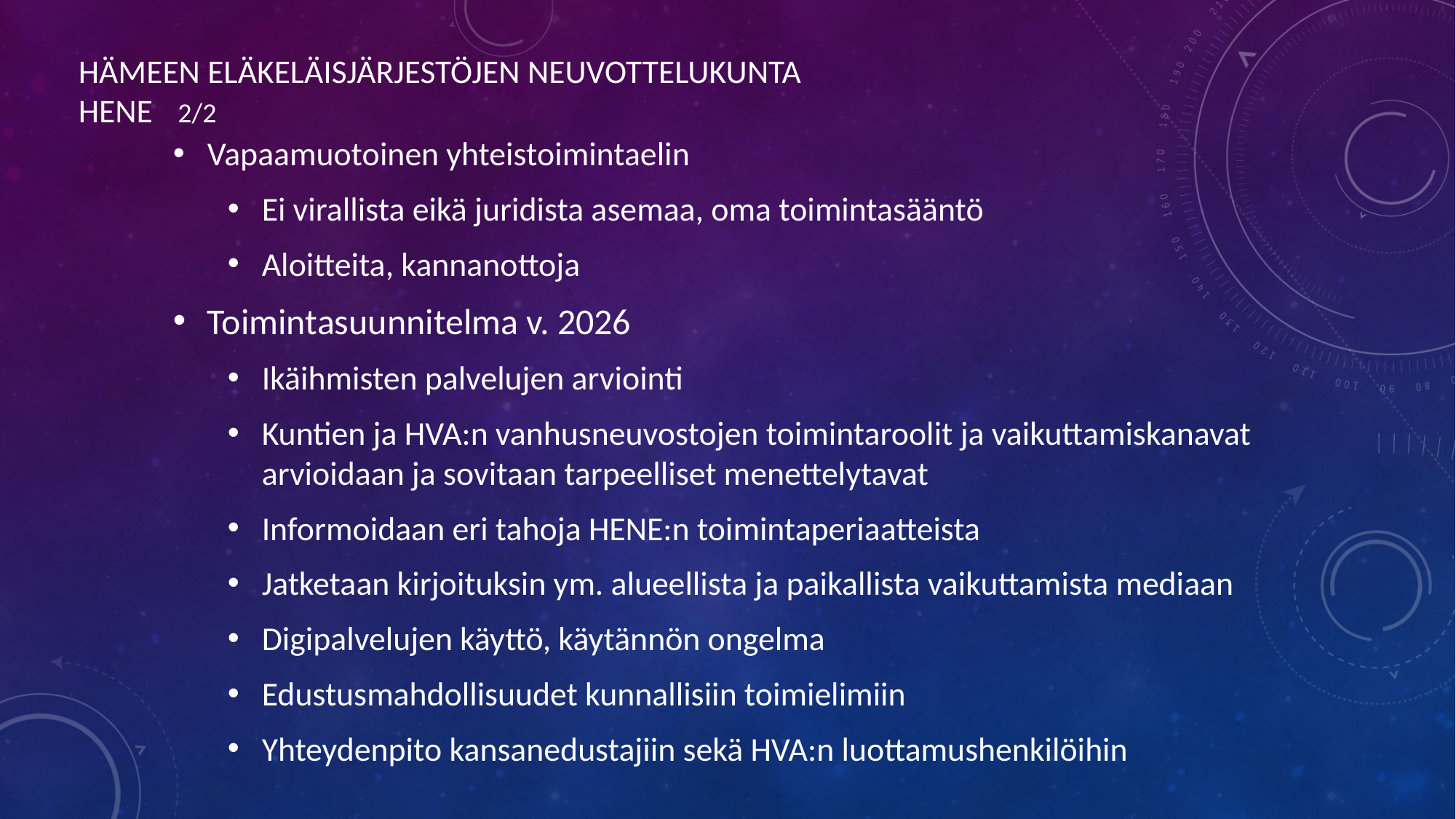

# HÄMEEN ELÄKELÄISJÄRJESTÖJEN NEUVOTTELUKUNTA HENE																			2/2
Vapaamuotoinen yhteistoimintaelin
Ei virallista eikä juridista asemaa, oma toimintasääntö
Aloitteita, kannanottoja
Toimintasuunnitelma v. 2026
Ikäihmisten palvelujen arviointi
Kuntien ja HVA:n vanhusneuvostojen toimintaroolit ja vaikuttamiskanavat arvioidaan ja sovitaan tarpeelliset menettelytavat
Informoidaan eri tahoja HENE:n toimintaperiaatteista
Jatketaan kirjoituksin ym. alueellista ja paikallista vaikuttamista mediaan
Digipalvelujen käyttö, käytännön ongelma
Edustusmahdollisuudet kunnallisiin toimielimiin
Yhteydenpito kansanedustajiin sekä HVA:n luottamushenkilöihin